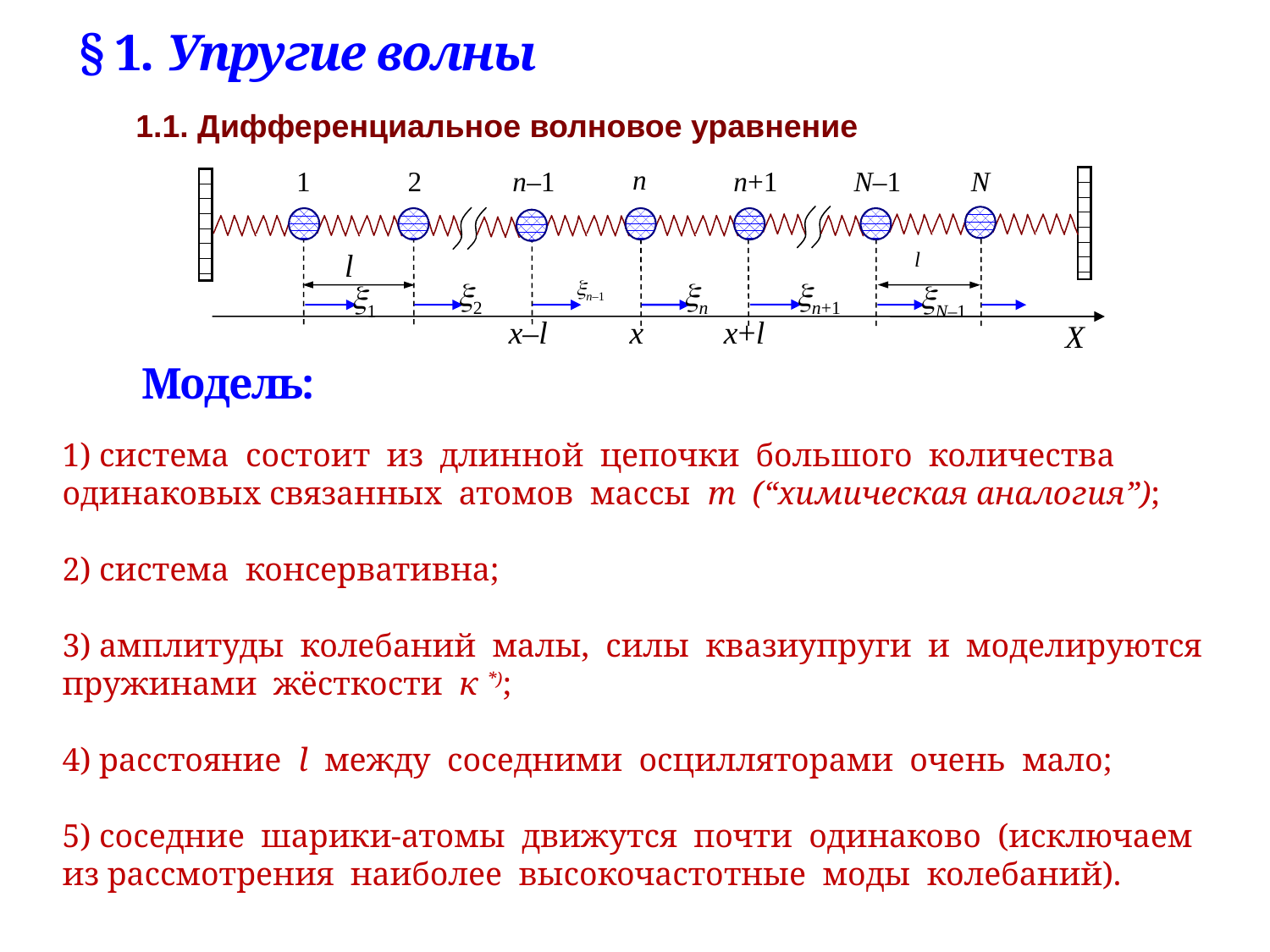

§ 1. Упругие волны

 n
 1
  2
 n–1
  n+1
  N–1
 N

l
l
ξ2
ξn–1
ξn
ξn+1

ξ1
ξN–1

x–l
x
x+l
X

1.1. Дифференциальное волновое уравнение
Модель:
1) система  состоит  из  длинной  цепочки  большого  количества  одинаковых связанных  атомов  массы  m  (“химическая аналогия”);

2) система  консервативна;

3) амплитуды  колебаний  малы,  силы  квазиупруги  и  моделируются пружинами  жёсткости  к *);

4) расстояние  l  между  соседними  осцилляторами  очень  мало;

5) соседние  шарики-атомы  движутся  почти  одинаково  (исключаем из рассмотрения  наиболее  высокочастотные  моды  колебаний).